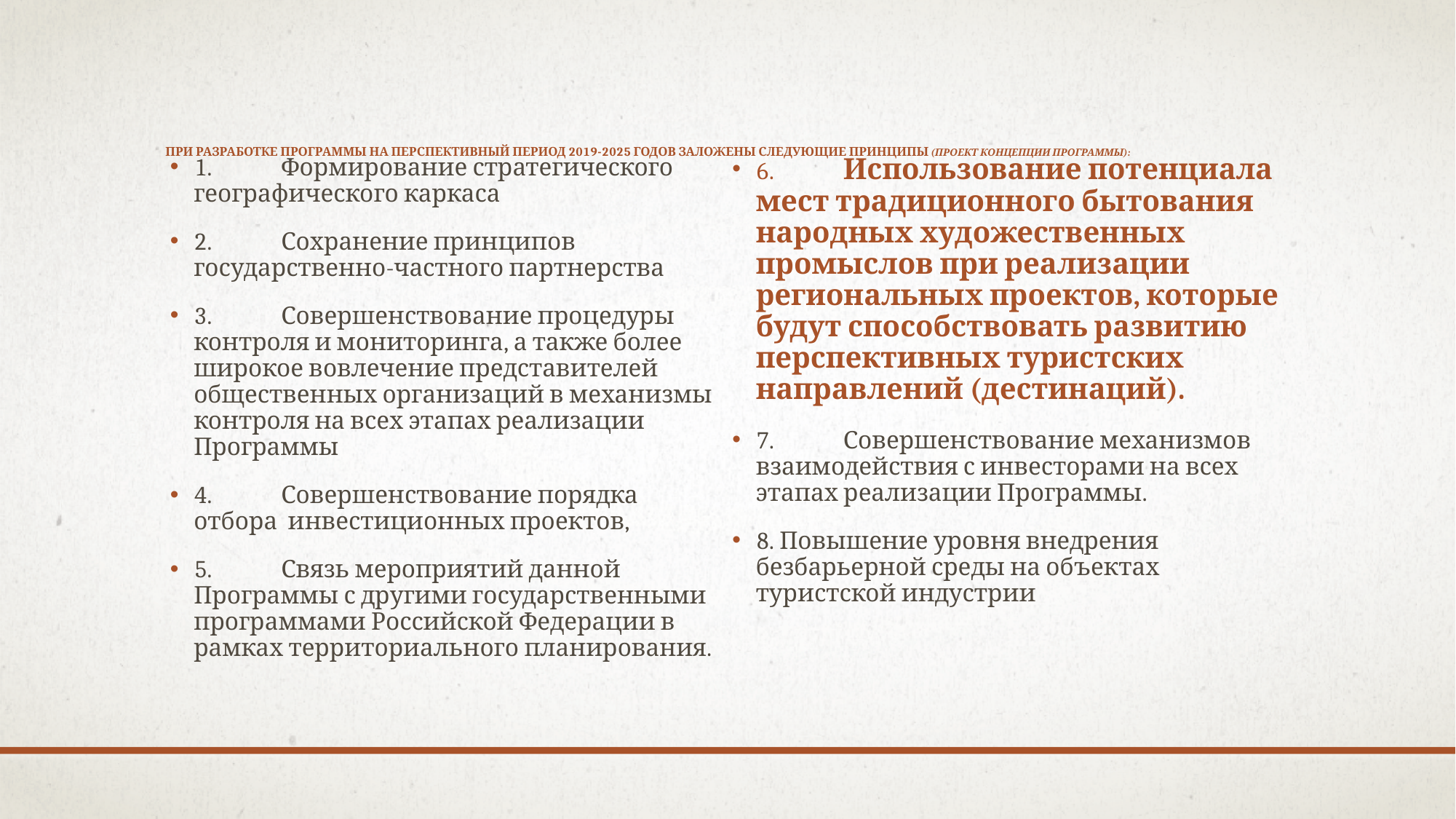

# При разработке Программы на перспективный период 2019-2025 годов заложены следующие принципы (проект Концепции программы):
1.	Формирование стратегического географического каркаса
2.	Сохранение принципов государственно-частного партнерства
3.	Совершенствование процедуры контроля и мониторинга, а также более широкое вовлечение представителей общественных организаций в механизмы контроля на всех этапах реализации Программы
4.	Совершенствование порядка отбора  инвестиционных проектов,
5.	Связь мероприятий данной Программы с другими государственными программами Российской Федерации в рамках территориального планирования.
6.	Использование потенциала мест традиционного бытования народных художественных промыслов при реализации региональных проектов, которые будут способствовать развитию перспективных туристских направлений (дестинаций).
7.	Совершенствование механизмов взаимодействия с инвесторами на всех этапах реализации Программы.
8. Повышение уровня внедрения безбарьерной среды на объектах туристской индустрии